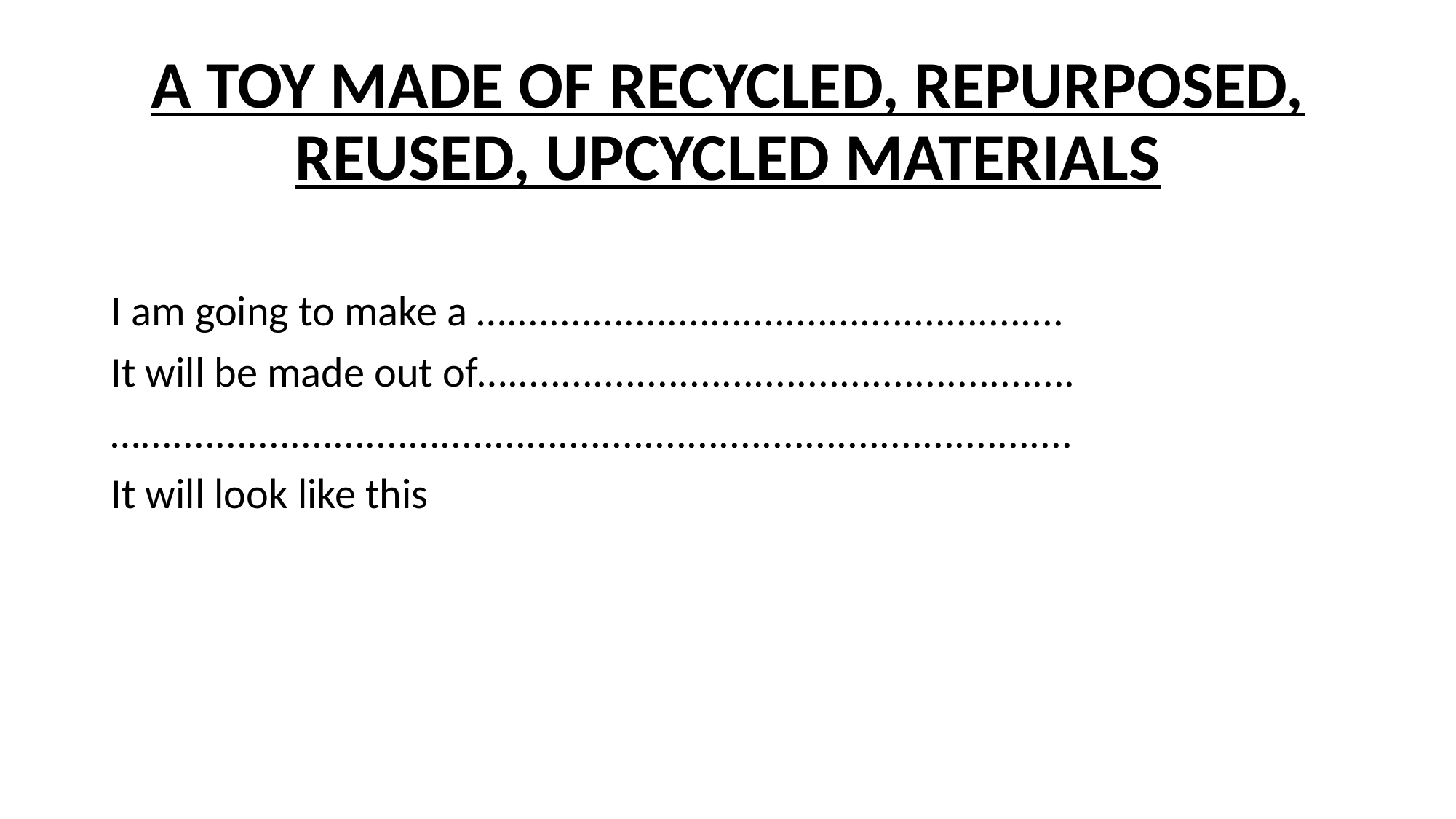

# A TOY MADE OF RECYCLED, REPURPOSED, REUSED, UPCYCLED MATERIALS

I am going to make a …....................................................
It will be made out of….....................................................
….......................................................................................
It will look like this